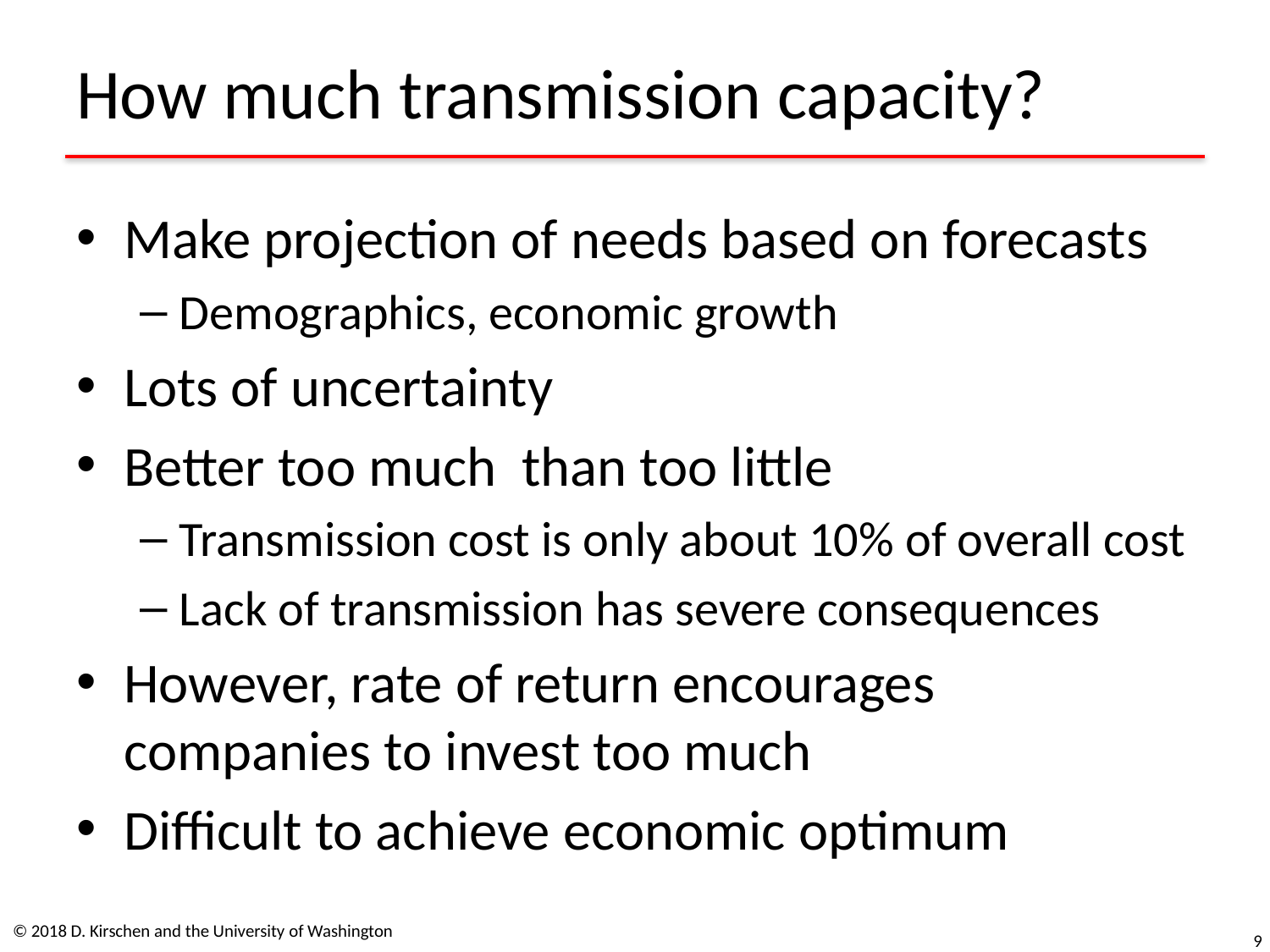

# How much transmission capacity?
Make projection of needs based on forecasts
Demographics, economic growth
Lots of uncertainty
Better too much  than too little
Transmission cost is only about 10% of overall cost
Lack of transmission has severe consequences
However, rate of return encourages companies to invest too much
Difficult to achieve economic optimum
© 2018 D. Kirschen and the University of Washington
9